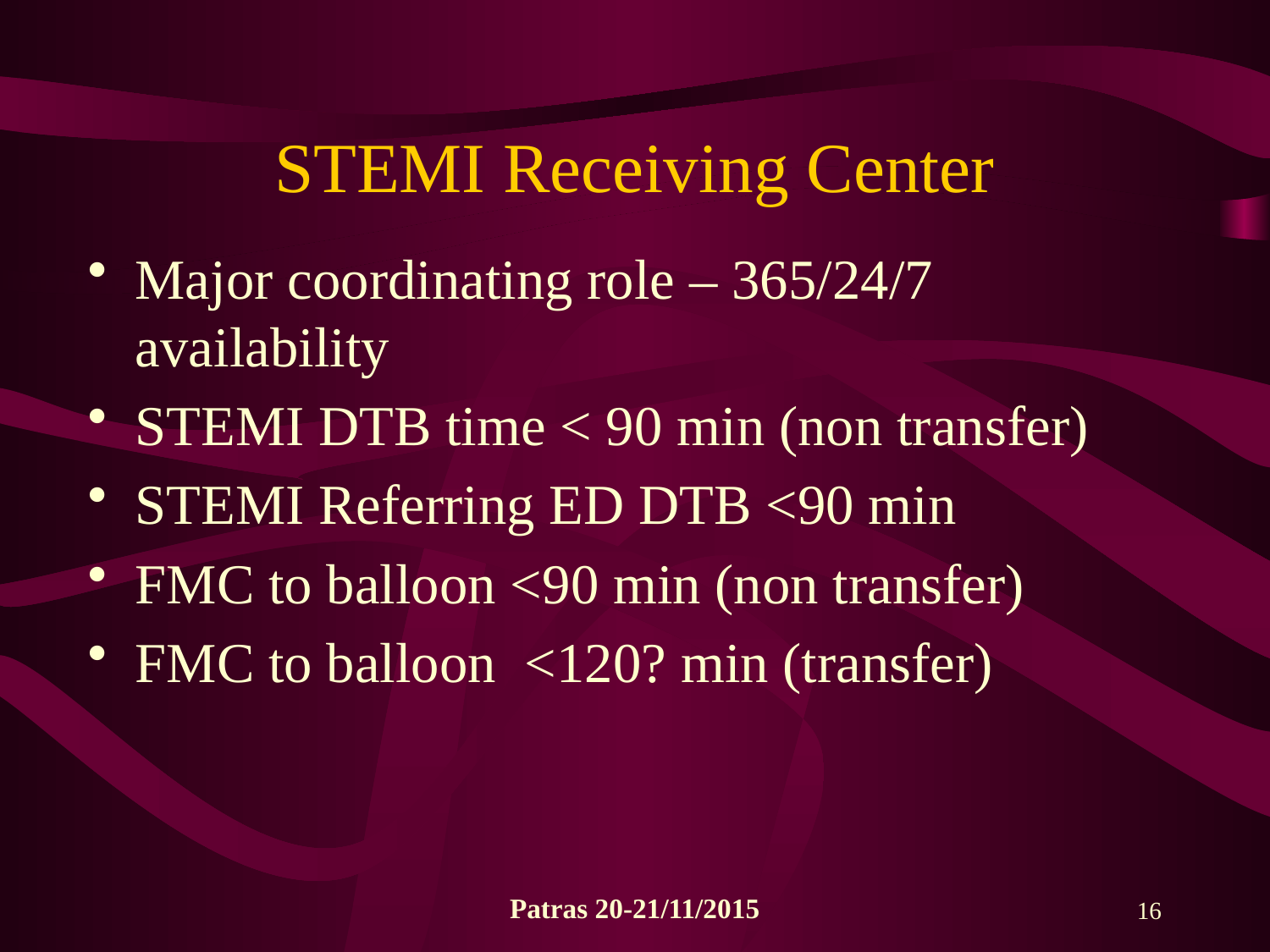

# STEMI Receiving Center
Major coordinating role – 365/24/7 availability
STEMI DTB time < 90 min (non transfer)
STEMI Referring ED DTB <90 min
FMC to balloon <90 min (non transfer)
FMC to balloon  <120? min (transfer)
Patras 20-21/11/2015
16